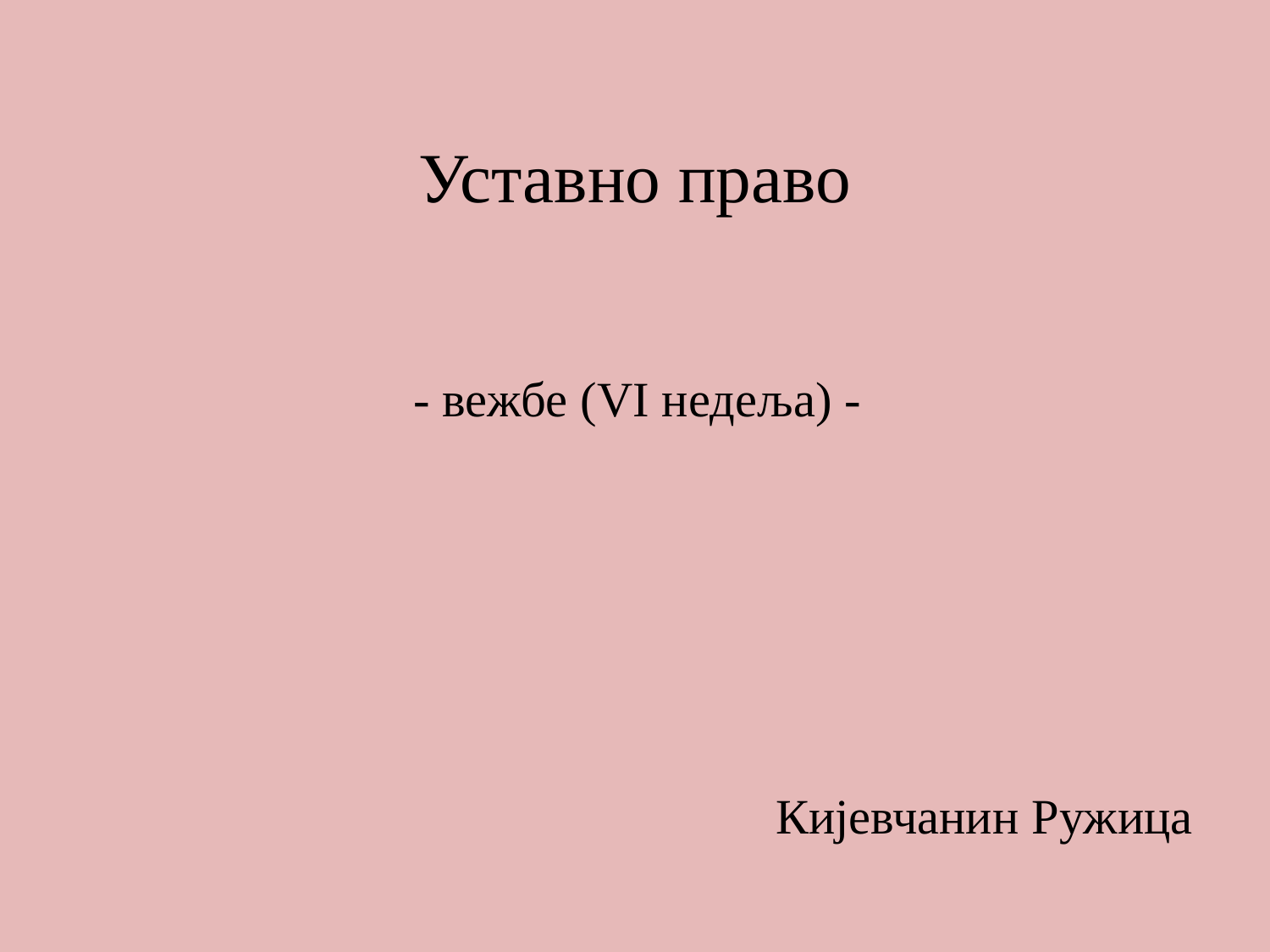

# Уставно право

                           - вежбе (VI недеља) -

Кијевчанин Ружица